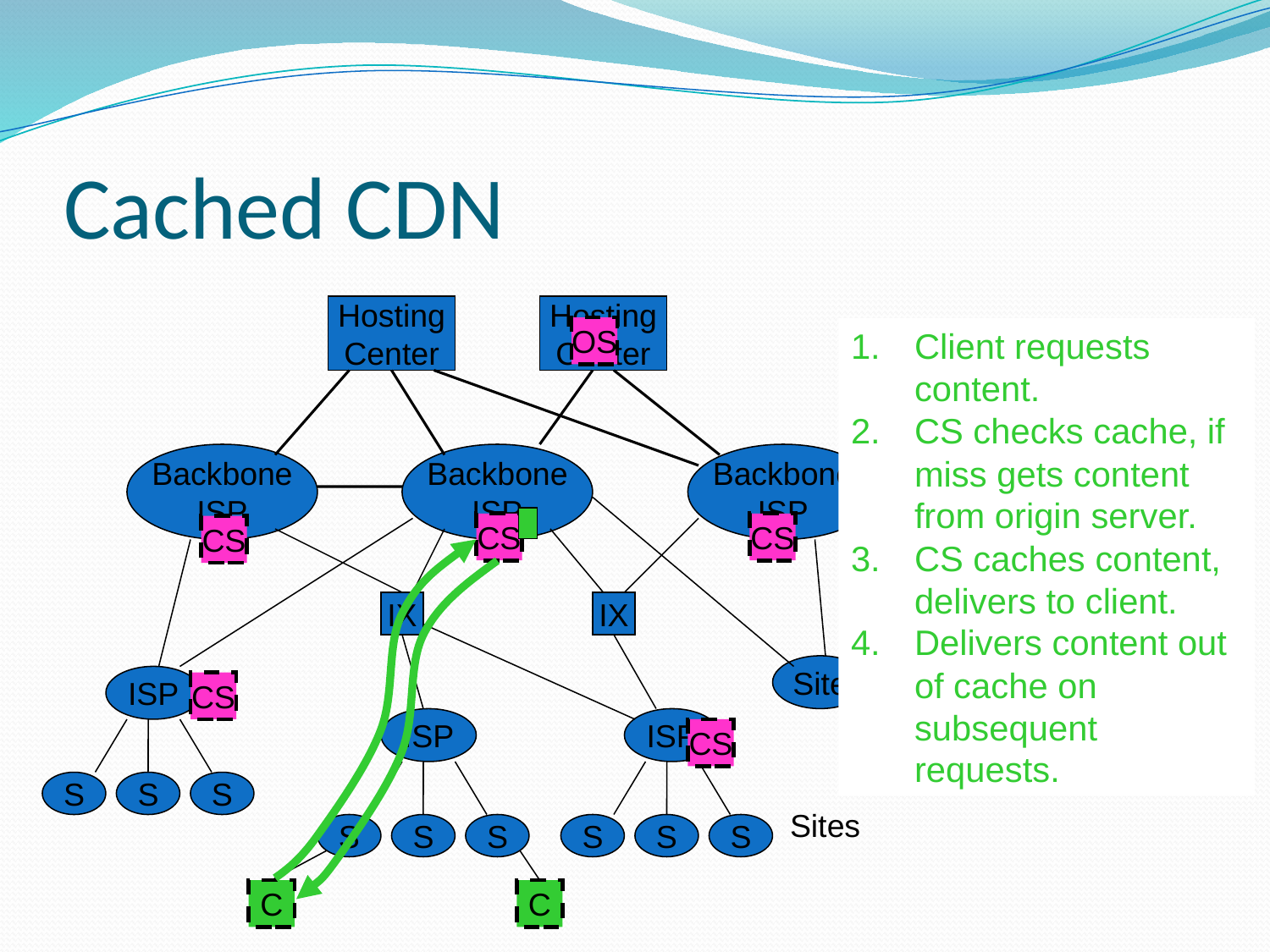

# Cached CDN
Hosting
Center
Hosting
Center
OS
Client requests content.
CS checks cache, if miss gets content from origin server.
CS caches content, delivers to client.
Delivers content out of cache on subsequent requests.

Backbone
ISP
Backbone
ISP
Backbone
ISP

CS
CS
CS

IX
IX

Site
ISP
CS
ISP
ISP

CS

S
S
S
Sites
S
S
S
S
S
S
C
C